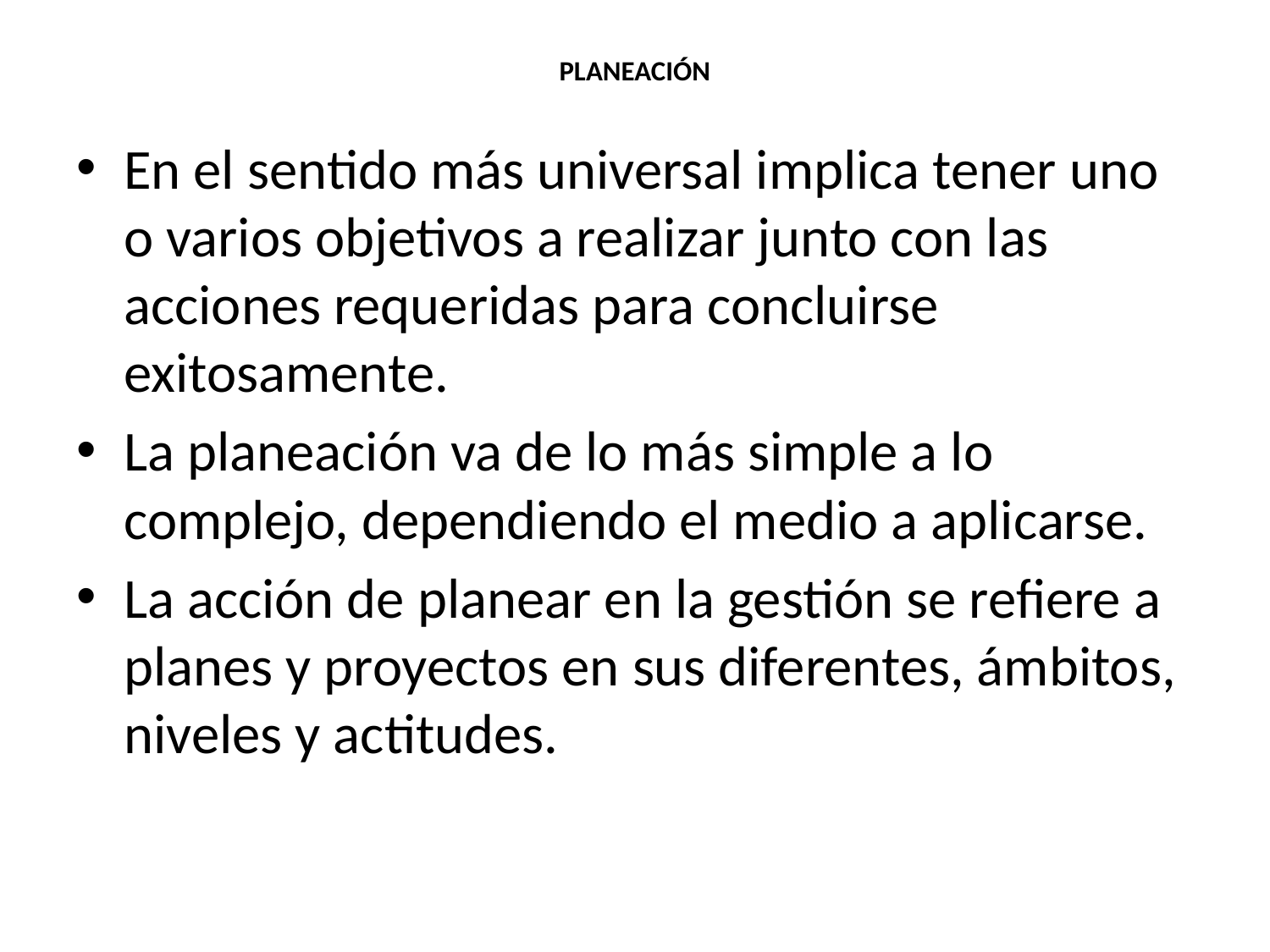

# PLANEACIÓN
En el sentido más universal implica tener uno o varios objetivos a realizar junto con las acciones requeridas para concluirse exitosamente.
La planeación va de lo más simple a lo complejo, dependiendo el medio a aplicarse.
La acción de planear en la gestión se refiere a planes y proyectos en sus diferentes, ámbitos, niveles y actitudes.